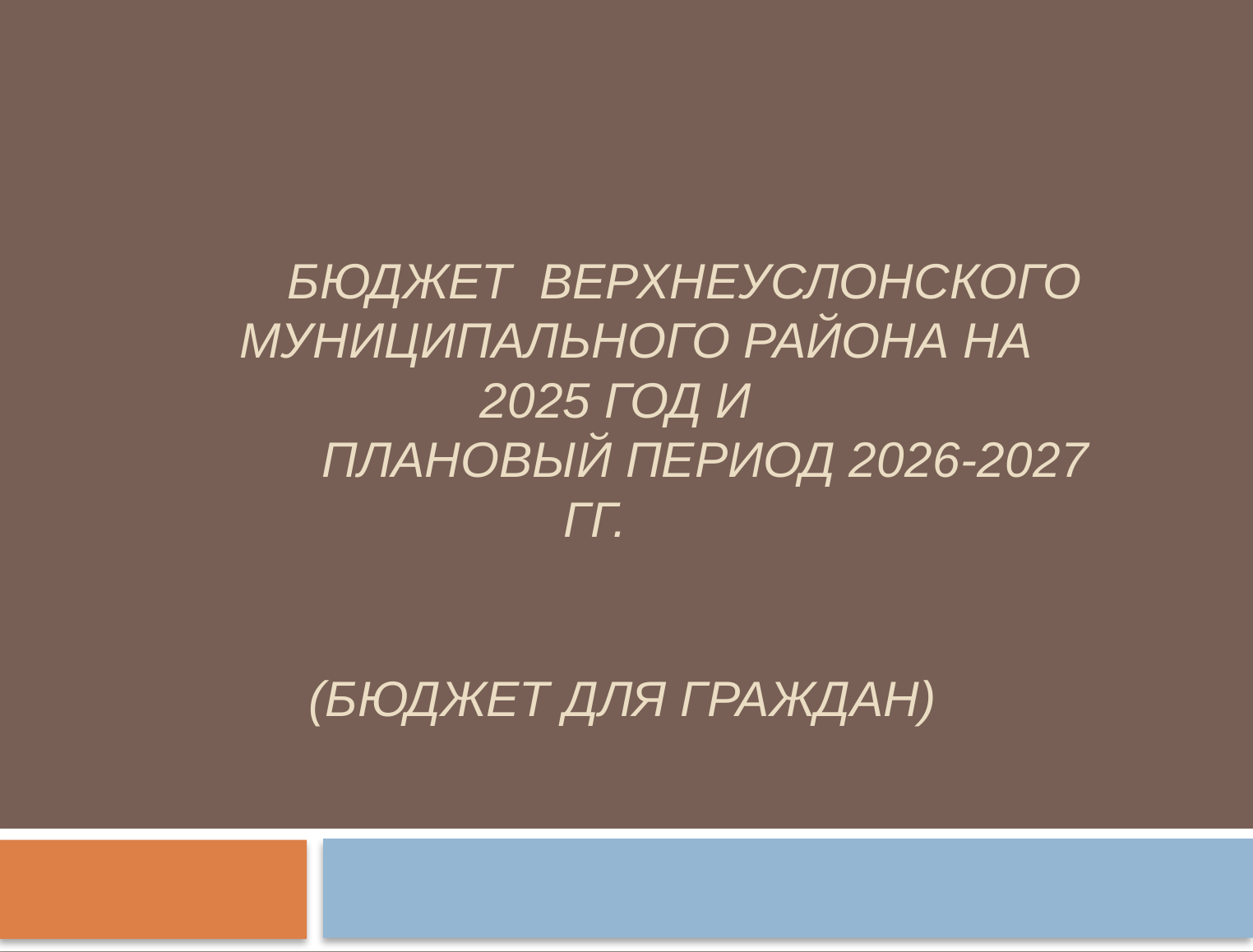

# Бюджет  Верхнеуслонского муниципального района на  2025 год и плановый период 2026-2027 гг. (Бюджет для граждан)